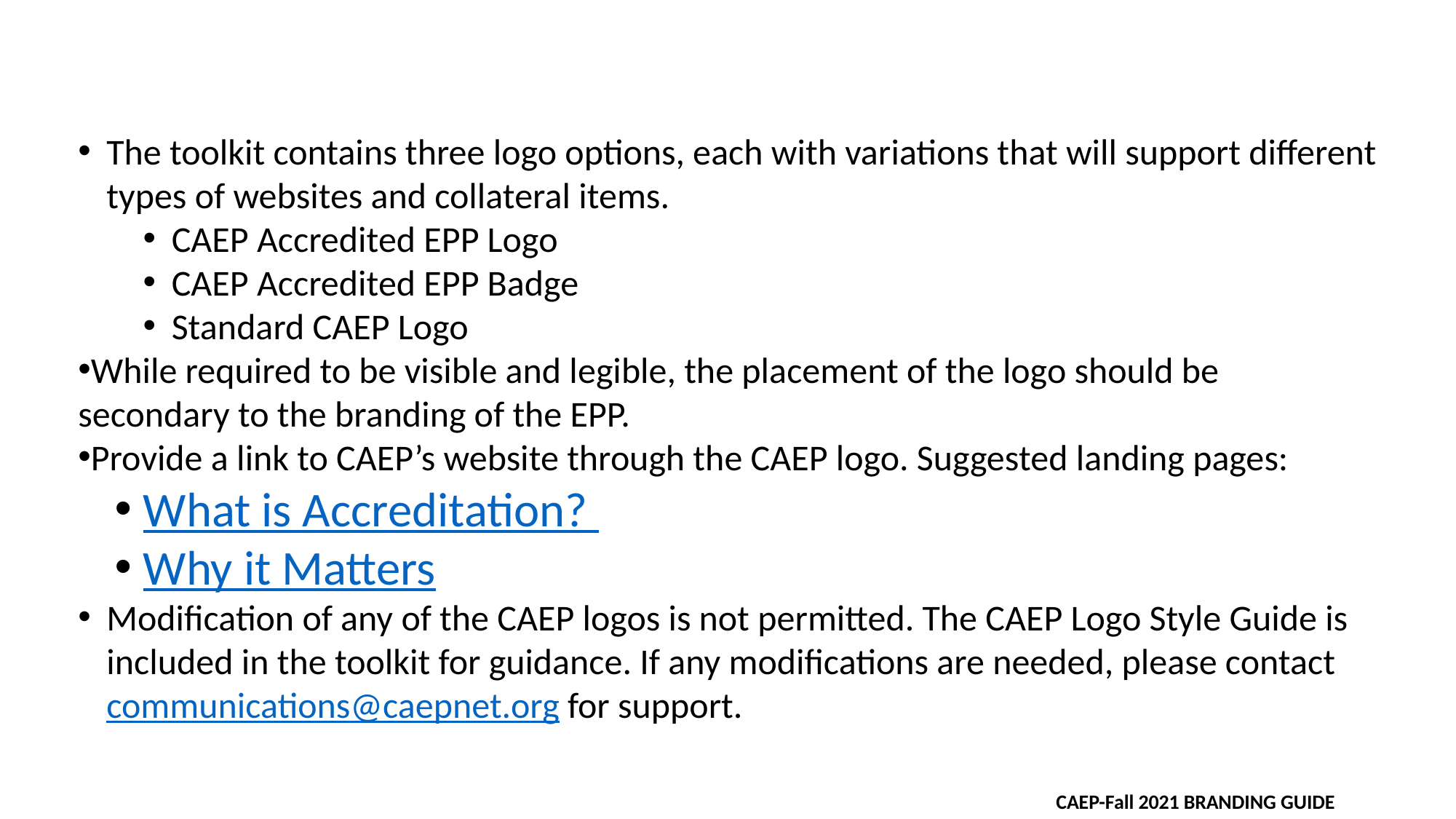

The toolkit contains three logo options, each with variations that will support different types of websites and collateral items.
CAEP Accredited EPP Logo
CAEP Accredited EPP Badge
Standard CAEP Logo
While required to be visible and legible, the placement of the logo should be secondary to the branding of the EPP.
Provide a link to CAEP’s website through the CAEP logo. Suggested landing pages:
What is Accreditation?
Why it Matters
Modification of any of the CAEP logos is not permitted. The CAEP Logo Style Guide is included in the toolkit for guidance. If any modifications are needed, please contact communications@caepnet.org for support.
CAEP-Fall 2021 BRANDING GUIDE